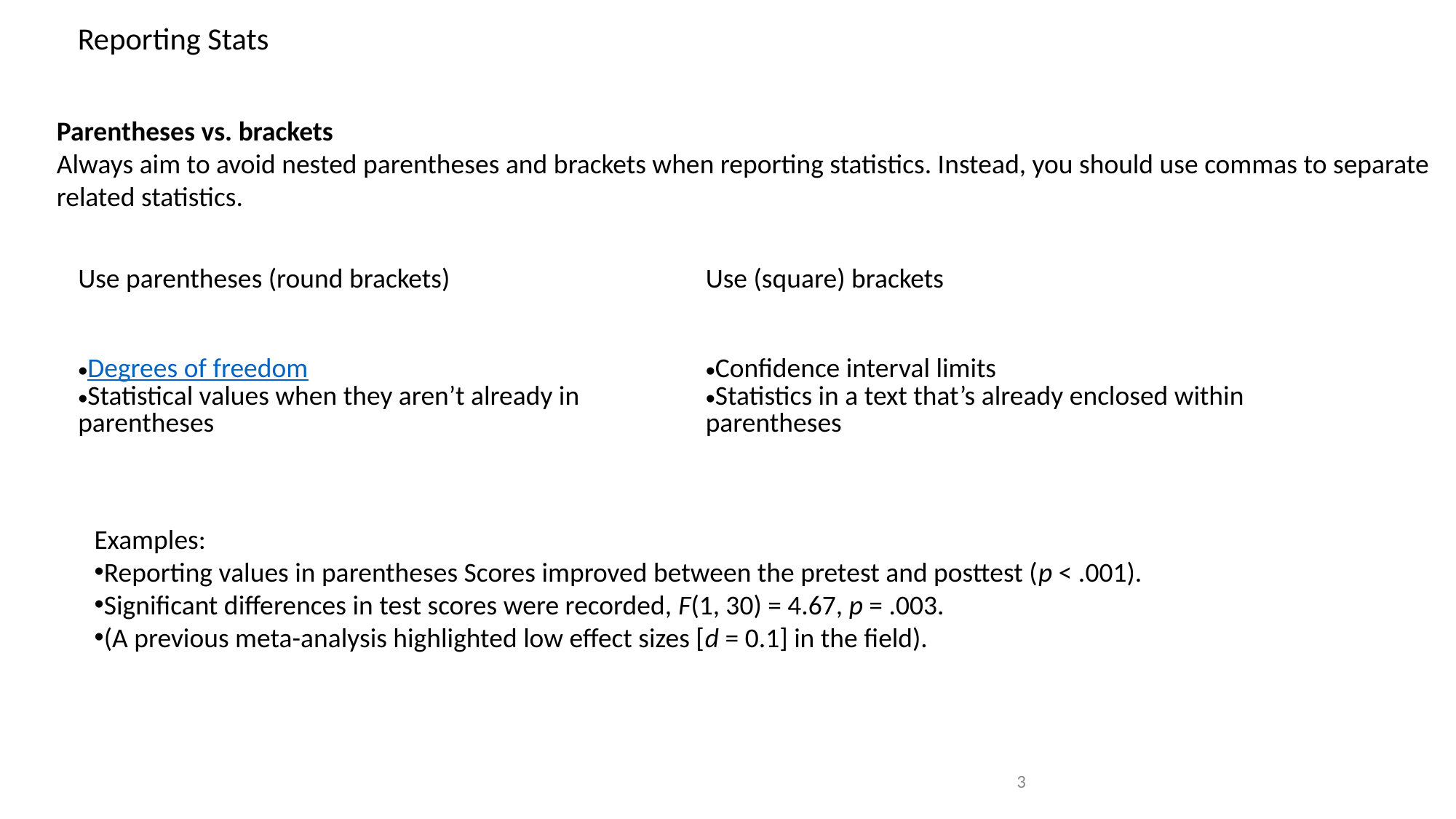

Reporting Stats
Parentheses vs. brackets
Always aim to avoid nested parentheses and brackets when reporting statistics. Instead, you should use commas to separate related statistics.
| Use parentheses (round brackets) | Use (square) brackets |
| --- | --- |
| Degrees of freedom Statistical values when they aren’t already in parentheses | Confidence interval limits Statistics in a text that’s already enclosed within parentheses |
Examples:
Reporting values in parentheses Scores improved between the pretest and posttest (p < .001).
Significant differences in test scores were recorded, F(1, 30) = 4.67, p = .003.
(A previous meta-analysis highlighted low effect sizes [d = 0.1] in the field).
3